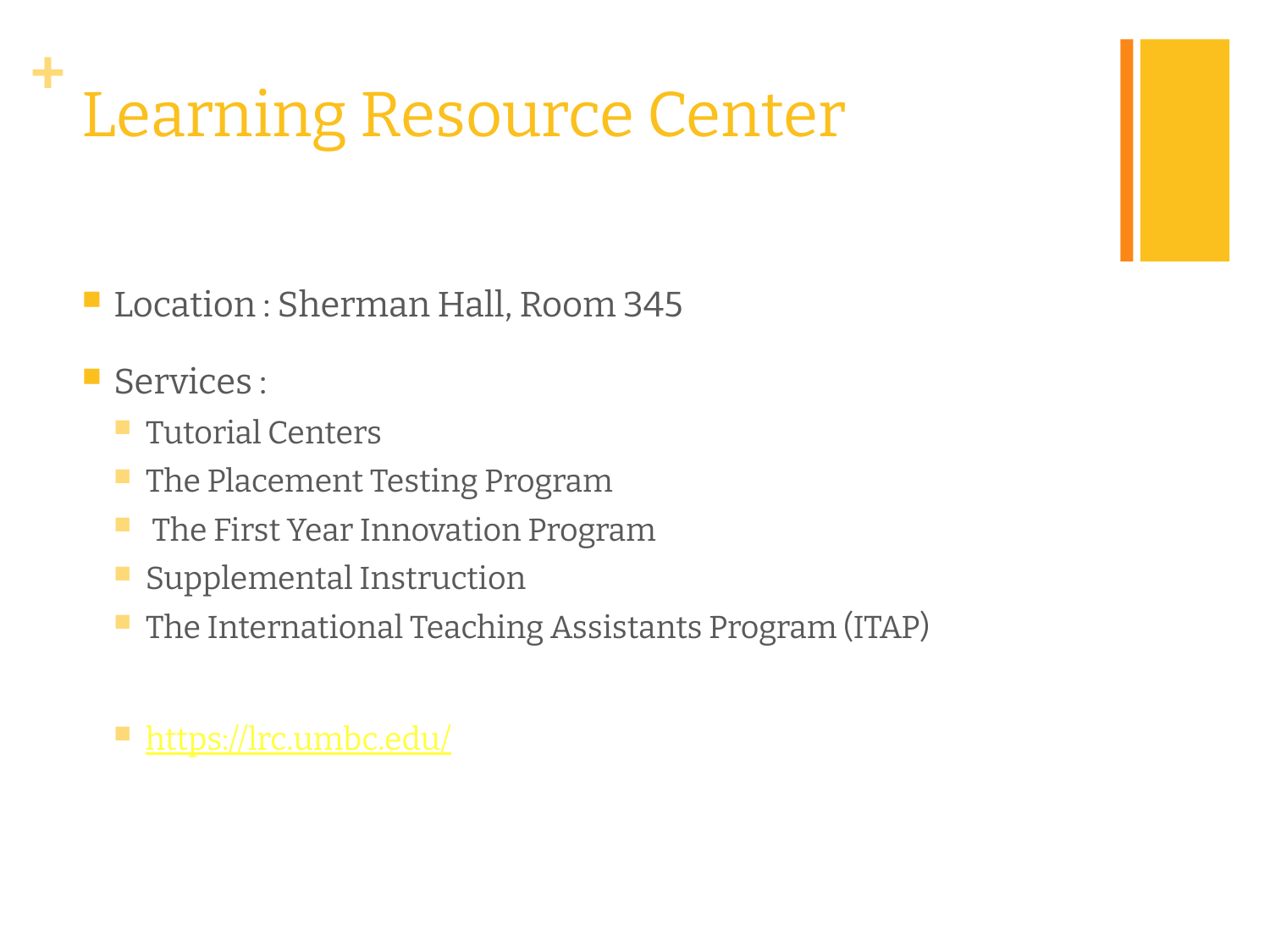

# Learning Resource Center
Location : Sherman Hall, Room 345
Services :
Tutorial Centers
The Placement Testing Program
 The First Year Innovation Program
Supplemental Instruction
The International Teaching Assistants Program (ITAP)

https://lrc.umbc.edu/